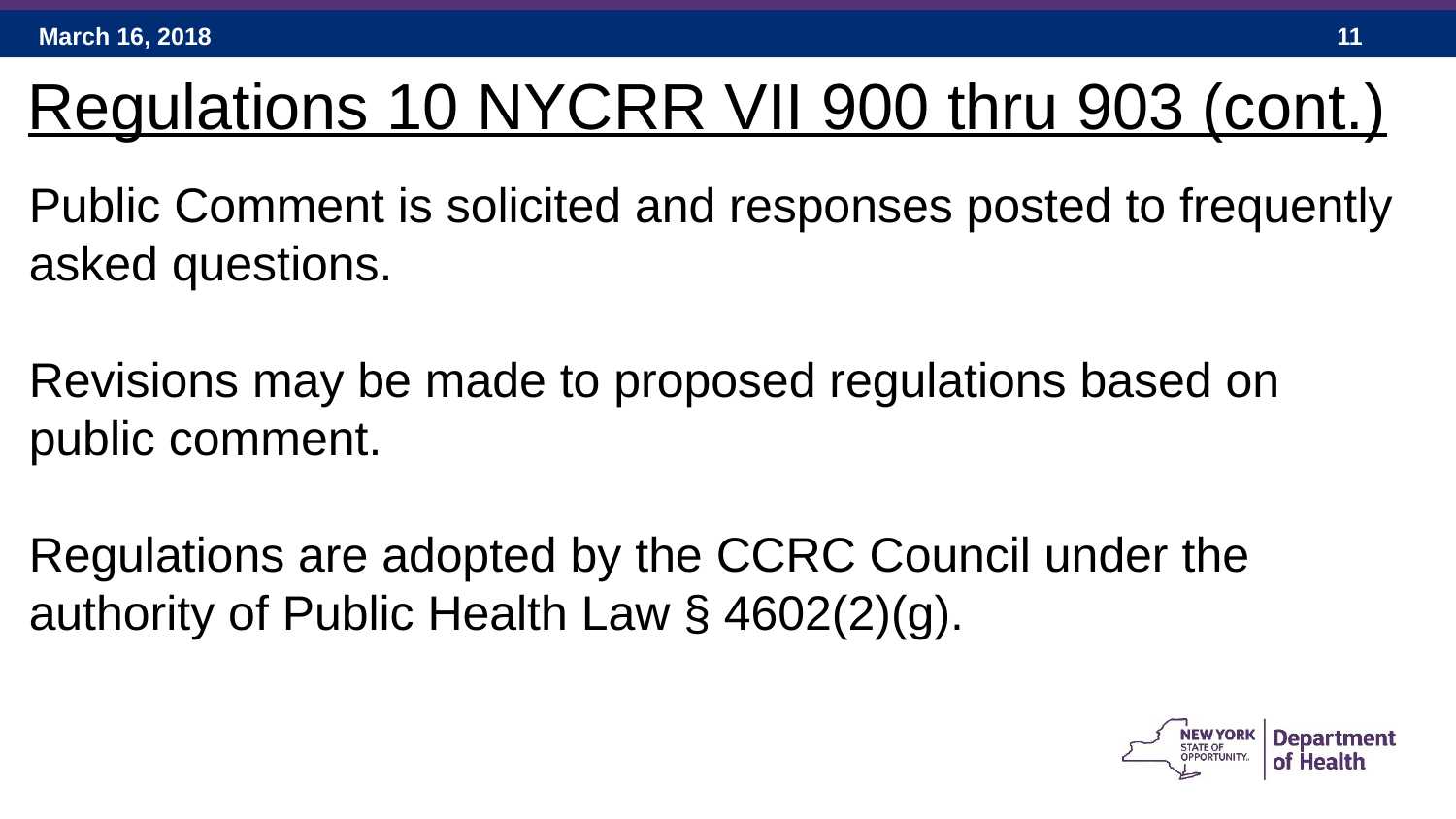

Regulations 10 NYCRR VII 900 thru 903 (cont.)
Public Comment is solicited and responses posted to frequently asked questions.

Revisions may be made to proposed regulations based on public comment.

Regulations are adopted by the CCRC Council under the authority of Public Health Law § 4602(2)(g).